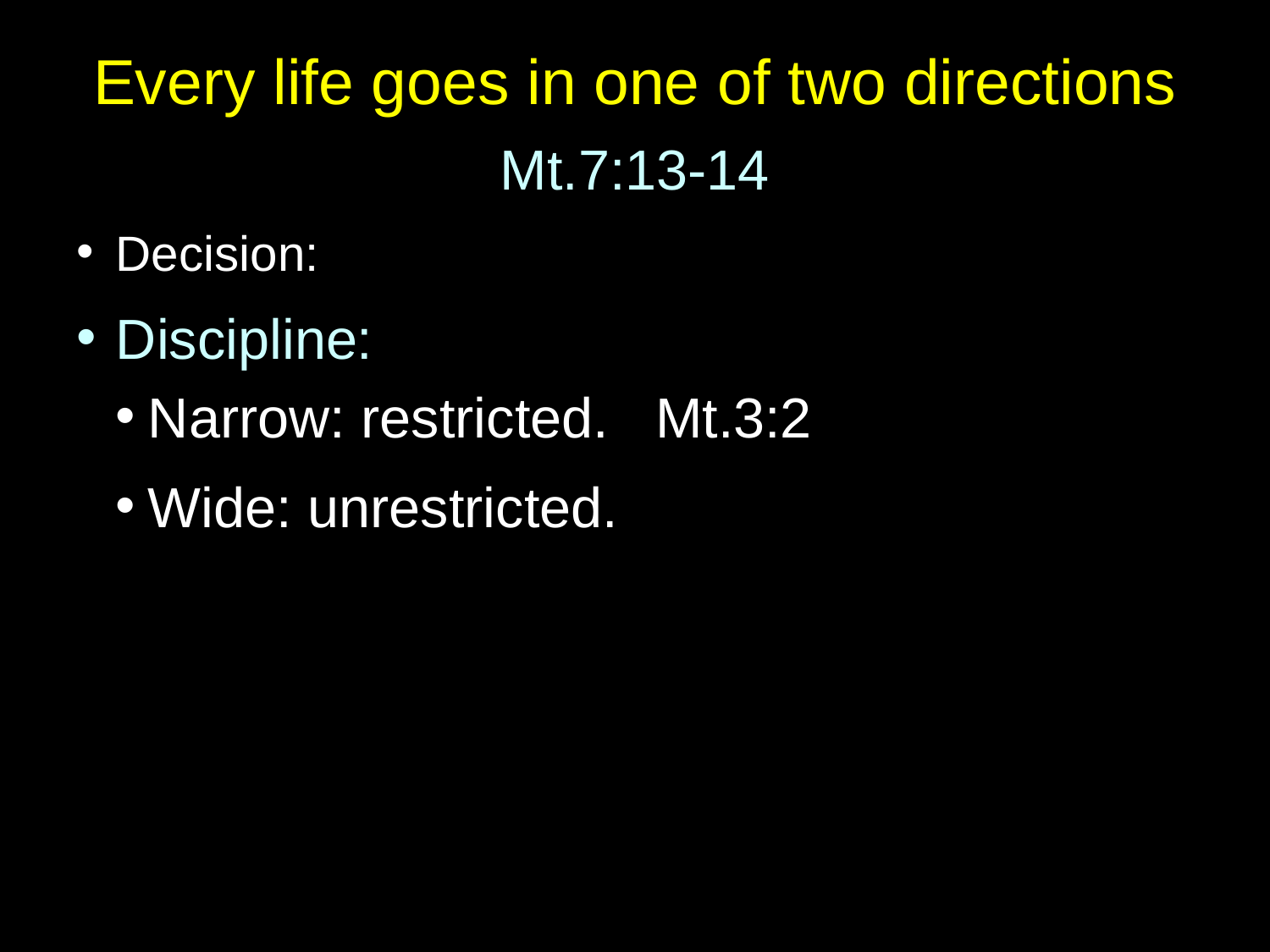

# Every life goes in one of two directions
Mt.7:13-14
Decision:
Discipline:
Narrow: restricted.   Mt.3:2
Wide: unrestricted.